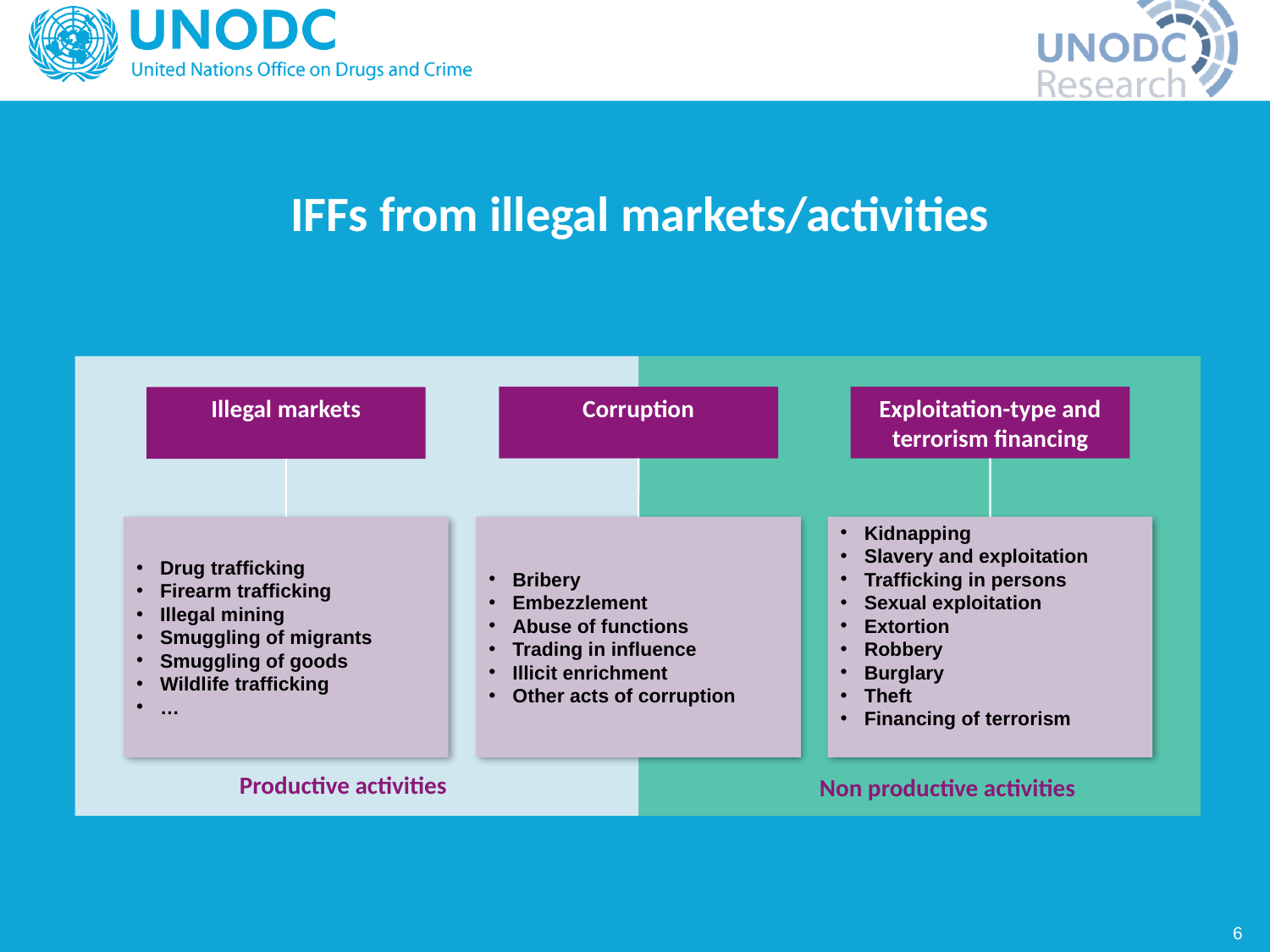

# IFFs from illegal markets/activities

Corruption

Exploitation-type and terrorism financing
Illegal markets

Drug trafficking
Firearm trafficking
Illegal mining
Smuggling of migrants
Smuggling of goods
Wildlife trafficking
…
Bribery
Embezzlement
Abuse of functions
Trading in influence
Illicit enrichment
Other acts of corruption
Kidnapping
Slavery and exploitation
Trafficking in persons
Sexual exploitation
Extortion
Robbery
Burglary
Theft
Financing of terrorism

Productive activities
Non productive activities